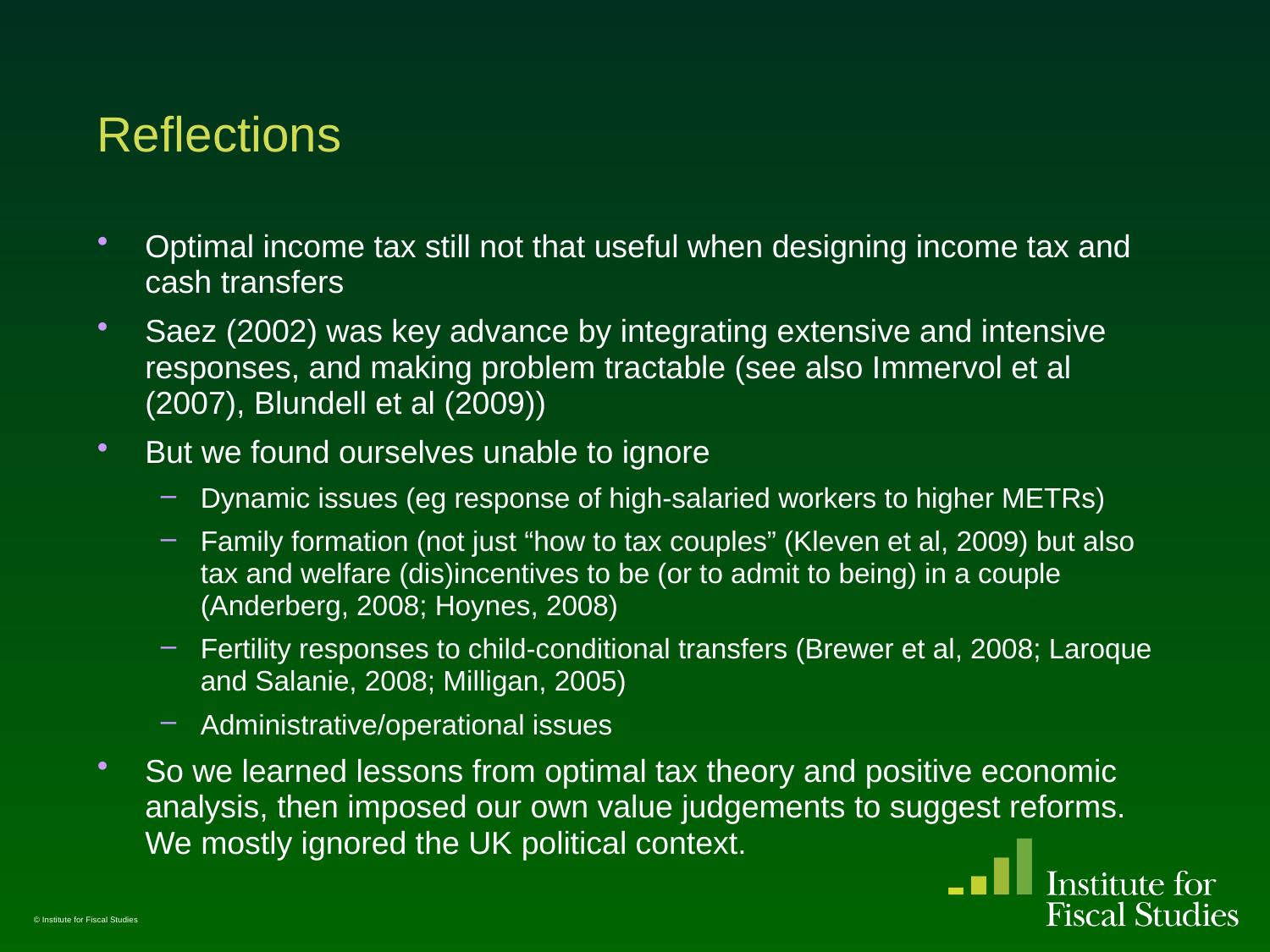

# Reflections
Optimal income tax still not that useful when designing income tax and cash transfers
Saez (2002) was key advance by integrating extensive and intensive responses, and making problem tractable (see also Immervol et al (2007), Blundell et al (2009))
But we found ourselves unable to ignore
Dynamic issues (eg response of high-salaried workers to higher METRs)
Family formation (not just “how to tax couples” (Kleven et al, 2009) but also tax and welfare (dis)incentives to be (or to admit to being) in a couple (Anderberg, 2008; Hoynes, 2008)
Fertility responses to child-conditional transfers (Brewer et al, 2008; Laroque and Salanie, 2008; Milligan, 2005)
Administrative/operational issues
So we learned lessons from optimal tax theory and positive economic analysis, then imposed our own value judgements to suggest reforms. We mostly ignored the UK political context.

© Institute for Fiscal Studies